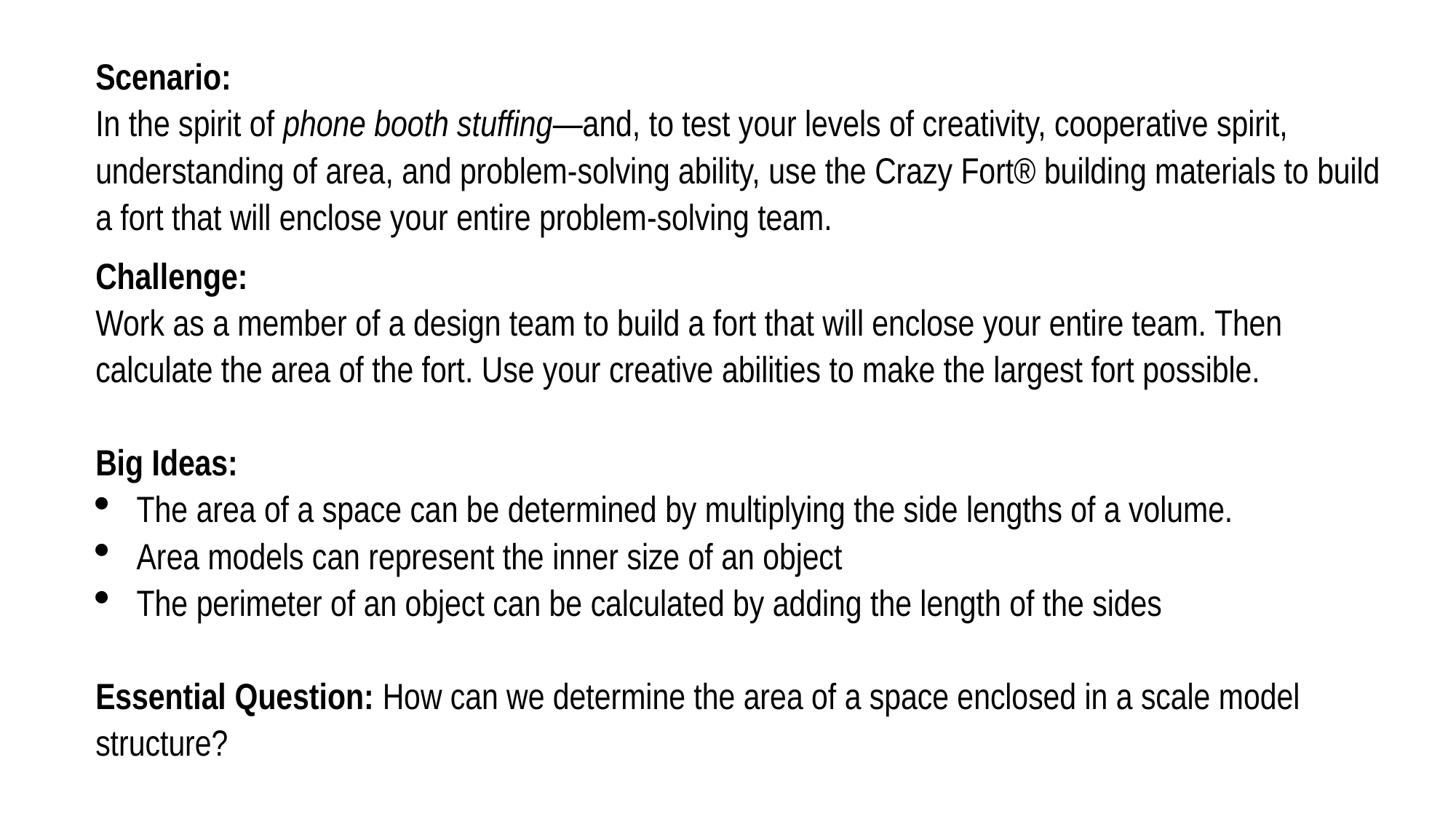

Scenario:
In the spirit of phone booth stuffing—and, to test your levels of creativity, cooperative spirit, understanding of area, and problem-solving ability, use the Crazy Fort® building materials to build a fort that will enclose your entire problem-solving team.
Challenge:
Work as a member of a design team to build a fort that will enclose your entire team. Then calculate the area of the fort. Use your creative abilities to make the largest fort possible.

Big Ideas:
The area of a space can be determined by multiplying the side lengths of a volume.
Area models can represent the inner size of an object
The perimeter of an object can be calculated by adding the length of the sides

Essential Question: How can we determine the area of a space enclosed in a scale model structure?